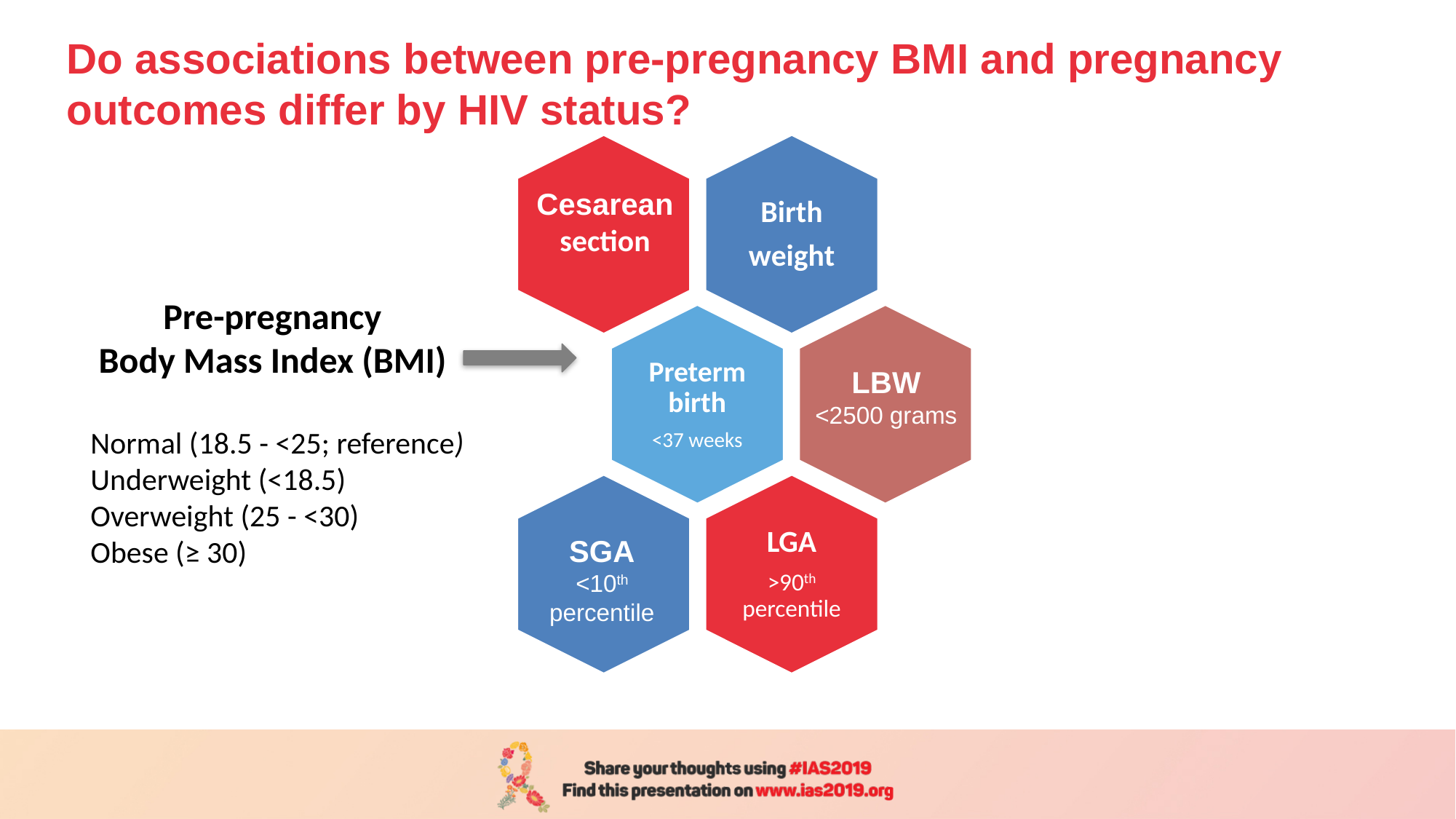

Do associations between pre-pregnancy BMI and pregnancy outcomes differ by HIV status?
Birth
weight

Preterm birth
<37 weeks

LGA
>90th percentile

Cesarean section
Pre-pregnancy
Body Mass Index (BMI)

Normal (18.5 - <25; reference)
Underweight (<18.5)
Overweight (25 - <30)
Obese (≥ 30)

LBW
<2500 grams
SGA
<10th percentile